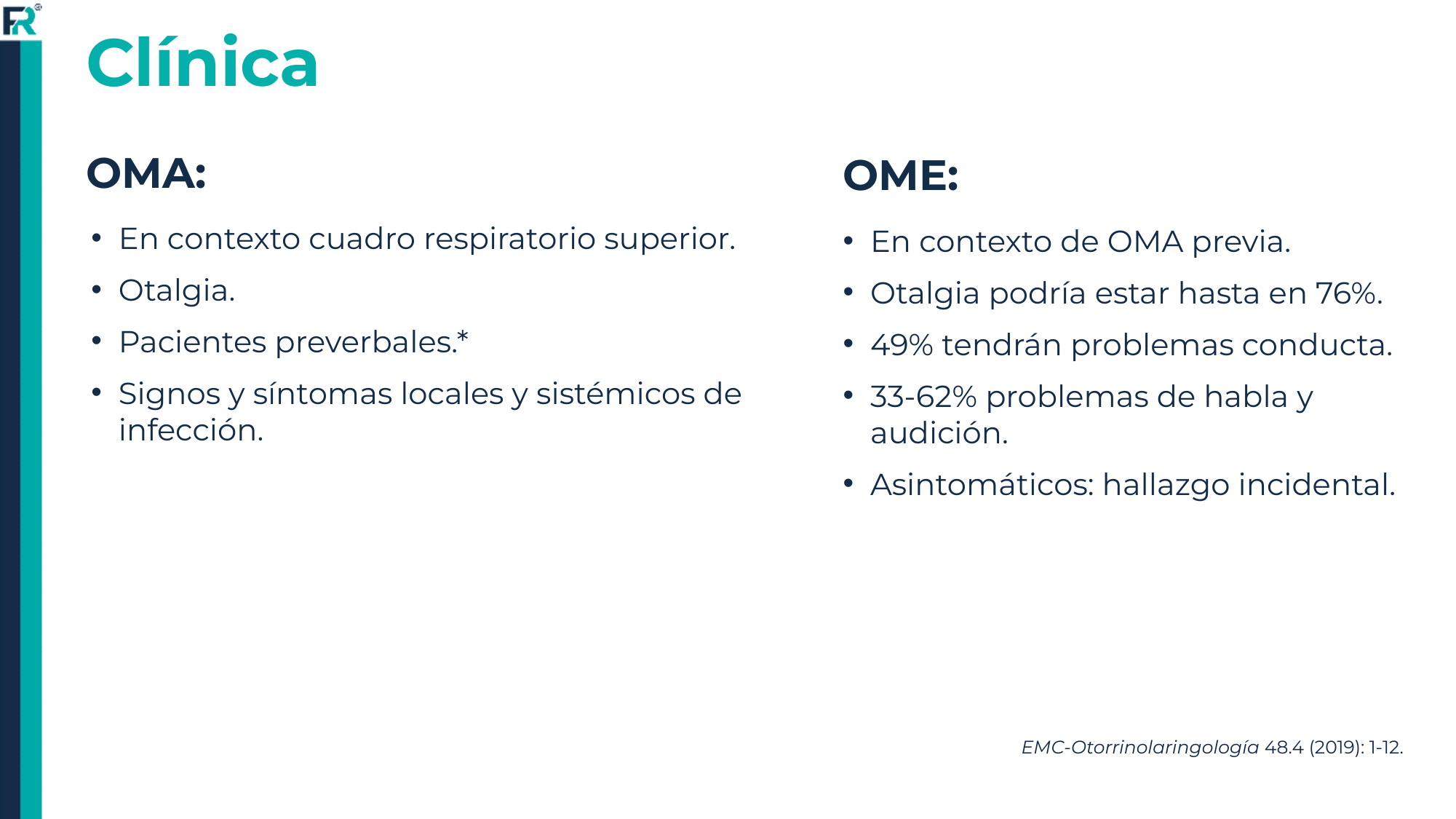

# Clínica
OMA:
OME:
En contexto cuadro respiratorio superior.
Otalgia.
Pacientes preverbales.*
Signos y síntomas locales y sistémicos de infección.
En contexto de OMA previa.
Otalgia podría estar hasta en 76%.
49% tendrán problemas conducta.
33-62% problemas de habla y audición.
Asintomáticos: hallazgo incidental.
EMC-Otorrinolaringología 48.4 (2019): 1-12.